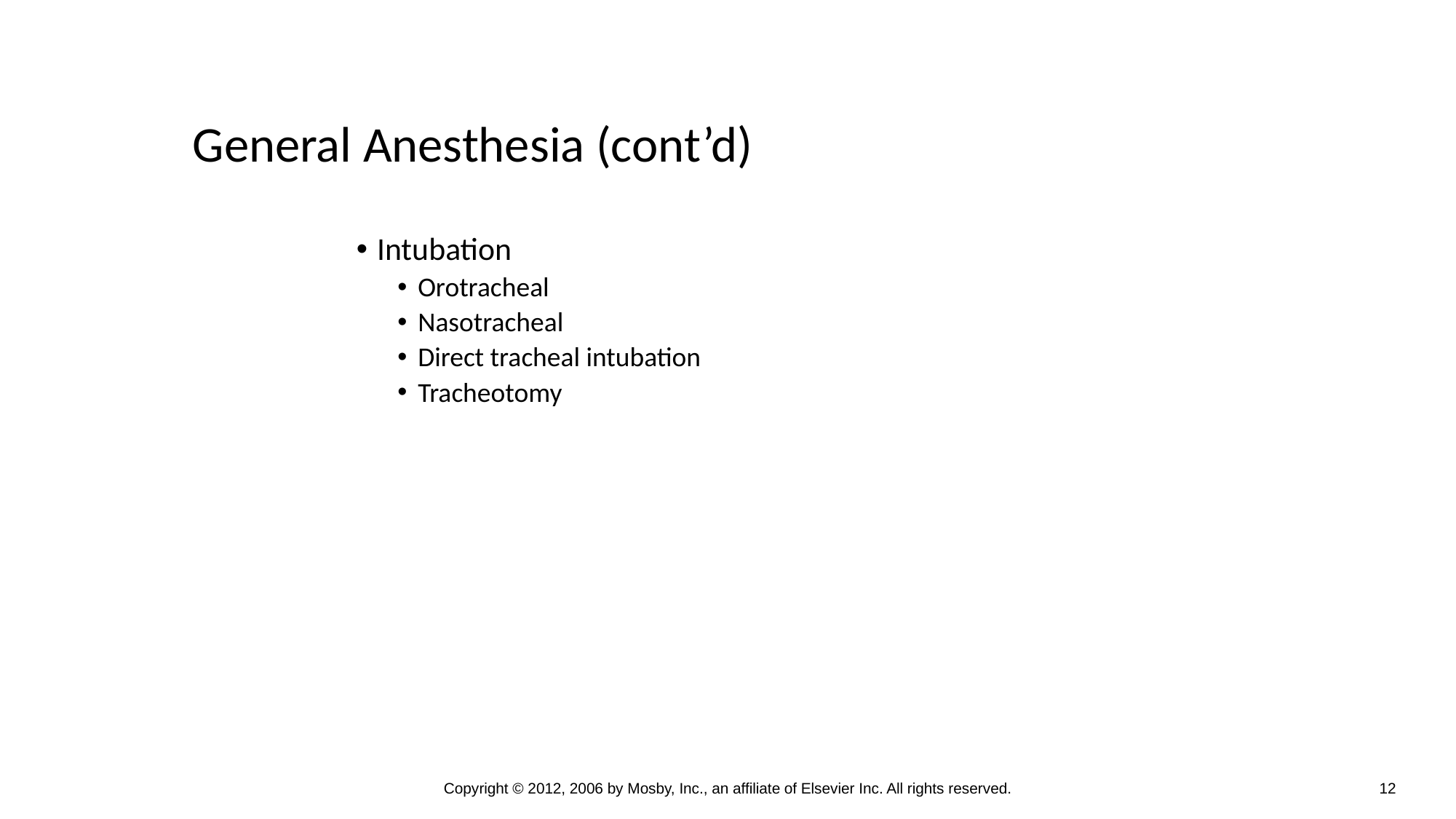

General Anesthesia (cont’d)
Intubation
Orotracheal
Nasotracheal
Direct tracheal intubation
Tracheotomy